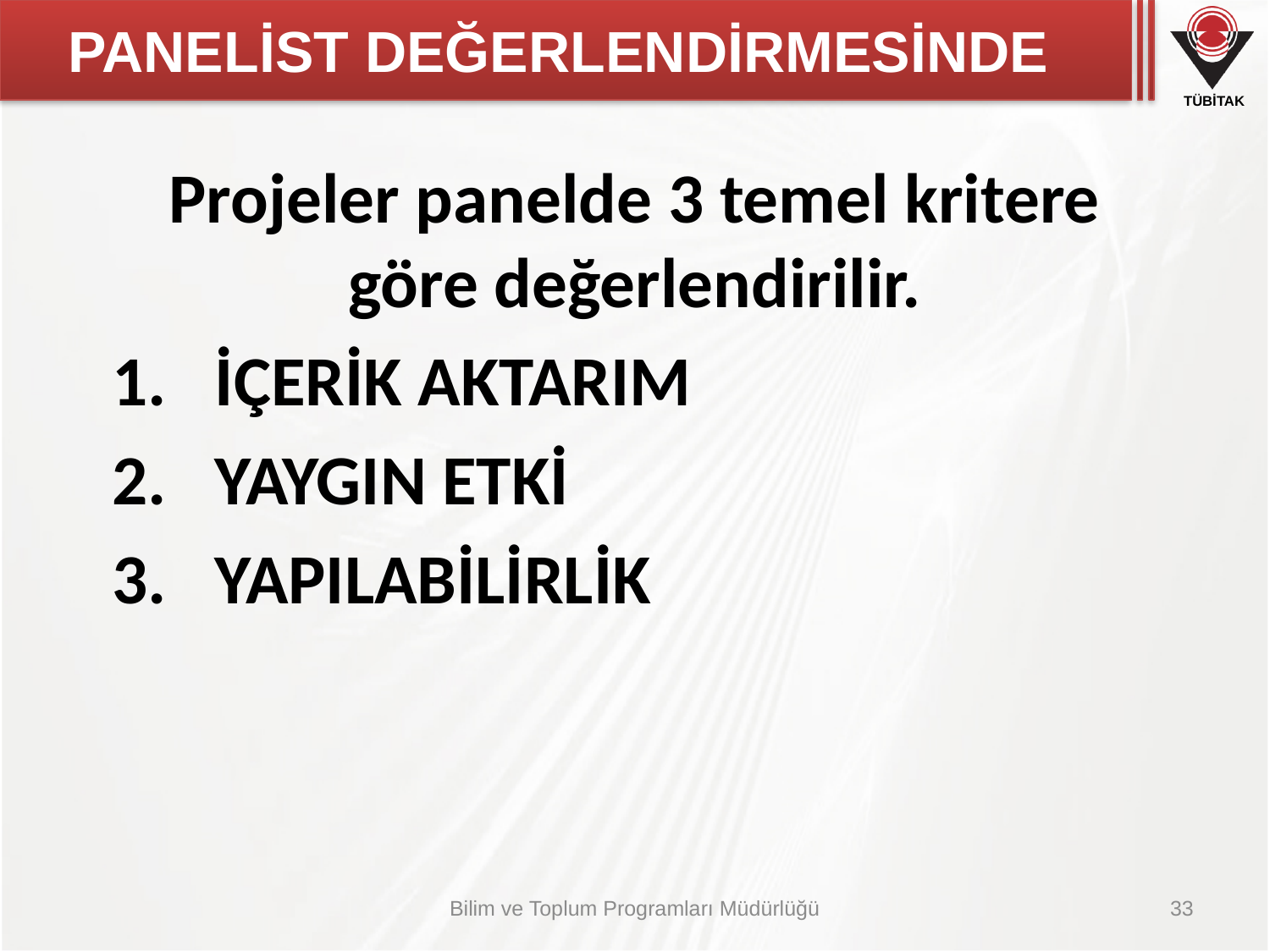

# PANELİST DEĞERLENDİRMESİNDE
Projeler panelde 3 temel kritere göre değerlendirilir.
İÇERİK AKTARIM
YAYGIN ETKİ
YAPILABİLİRLİK
Bilim ve Toplum Programları Müdürlüğü
33